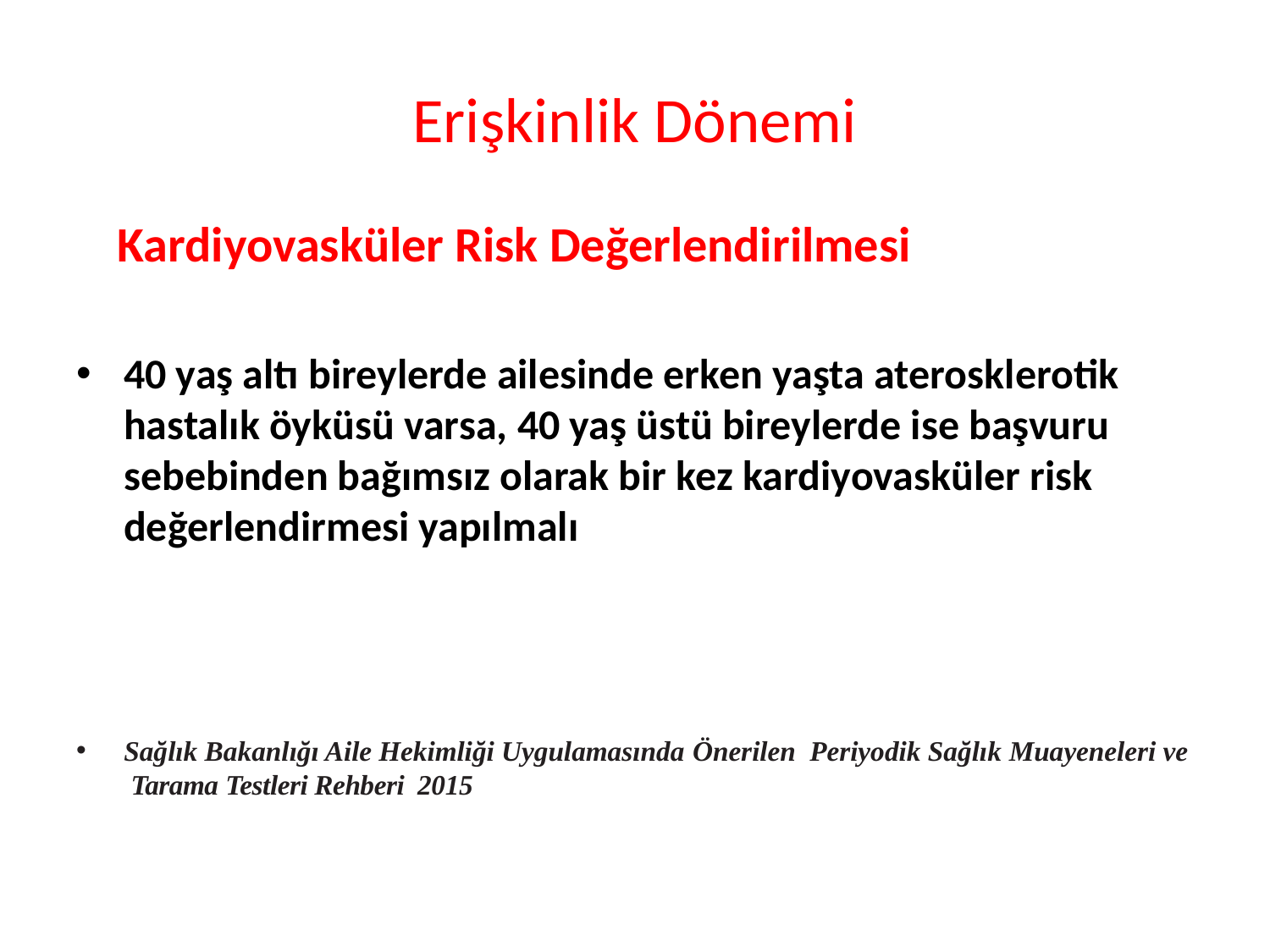

# Erişkinlik Dönemi
Kardiyovasküler Risk Değerlendirilmesi

40 yaş altı bireylerde ailesinde erken yaşta aterosklerotik hastalık öyküsü varsa, 40 yaş üstü bireylerde ise başvuru sebebinden bağımsız olarak bir kez kardiyovasküler risk değerlendirmesi yapılmalı

Sağlık Bakanlığı Aile Hekimliği Uygulamasında Önerilen  Periyodik Sağlık Muayeneleri ve  Tarama Testleri Rehberi  2015